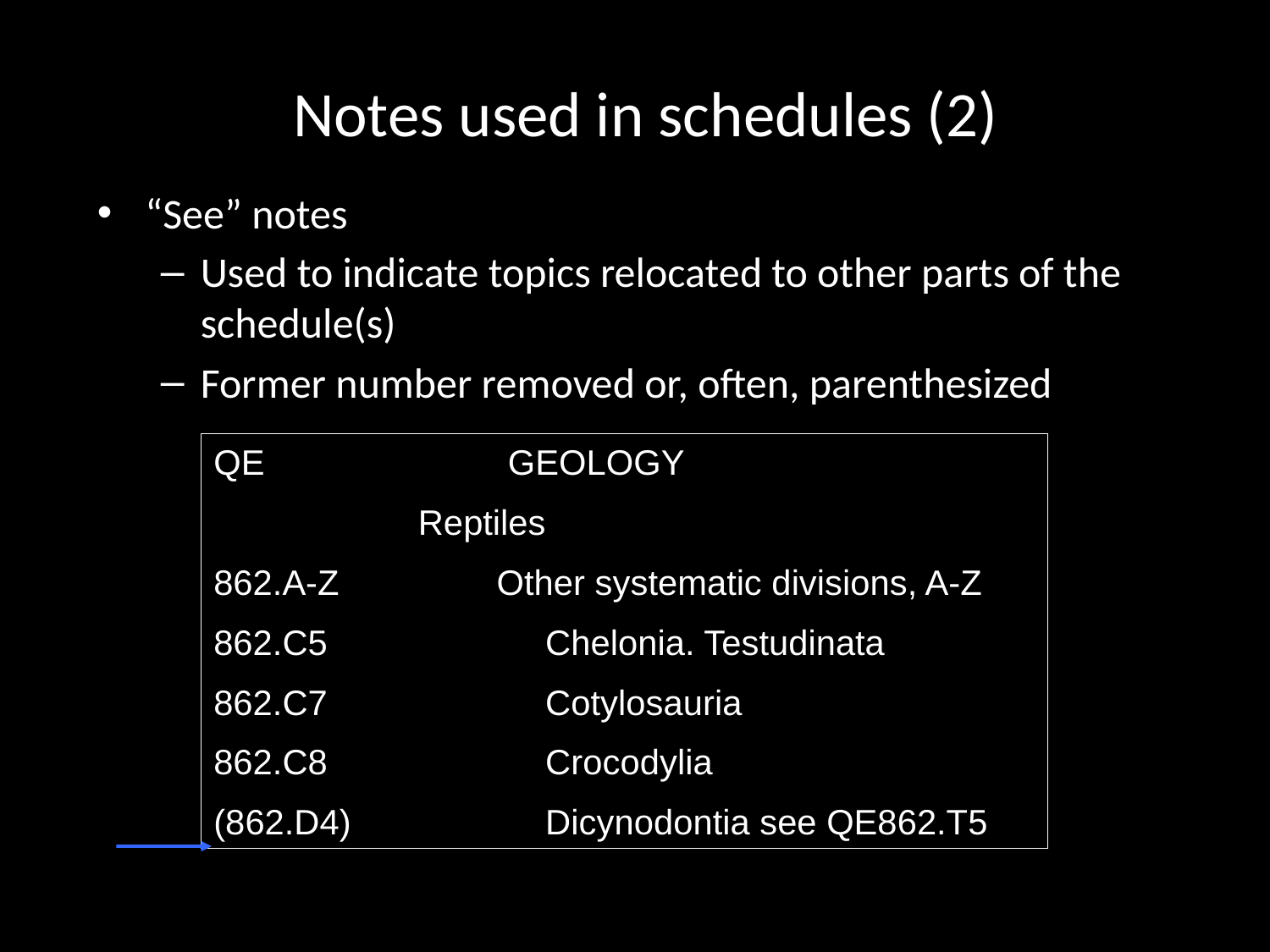

# Notes used in schedules (2)
“See” notes
Used to indicate topics relocated to other parts of the schedule(s)
Former number removed or, often, parenthesized

QE                         GEOLOGY
                     Reptiles
862.A-Z		   Other systematic divisions, A-Z
862.C5		        Chelonia. Testudinata
862.C7		        Cotylosauria
862.C8		        Crocodylia
(862.D4)	        Dicynodontia see QE862.T5